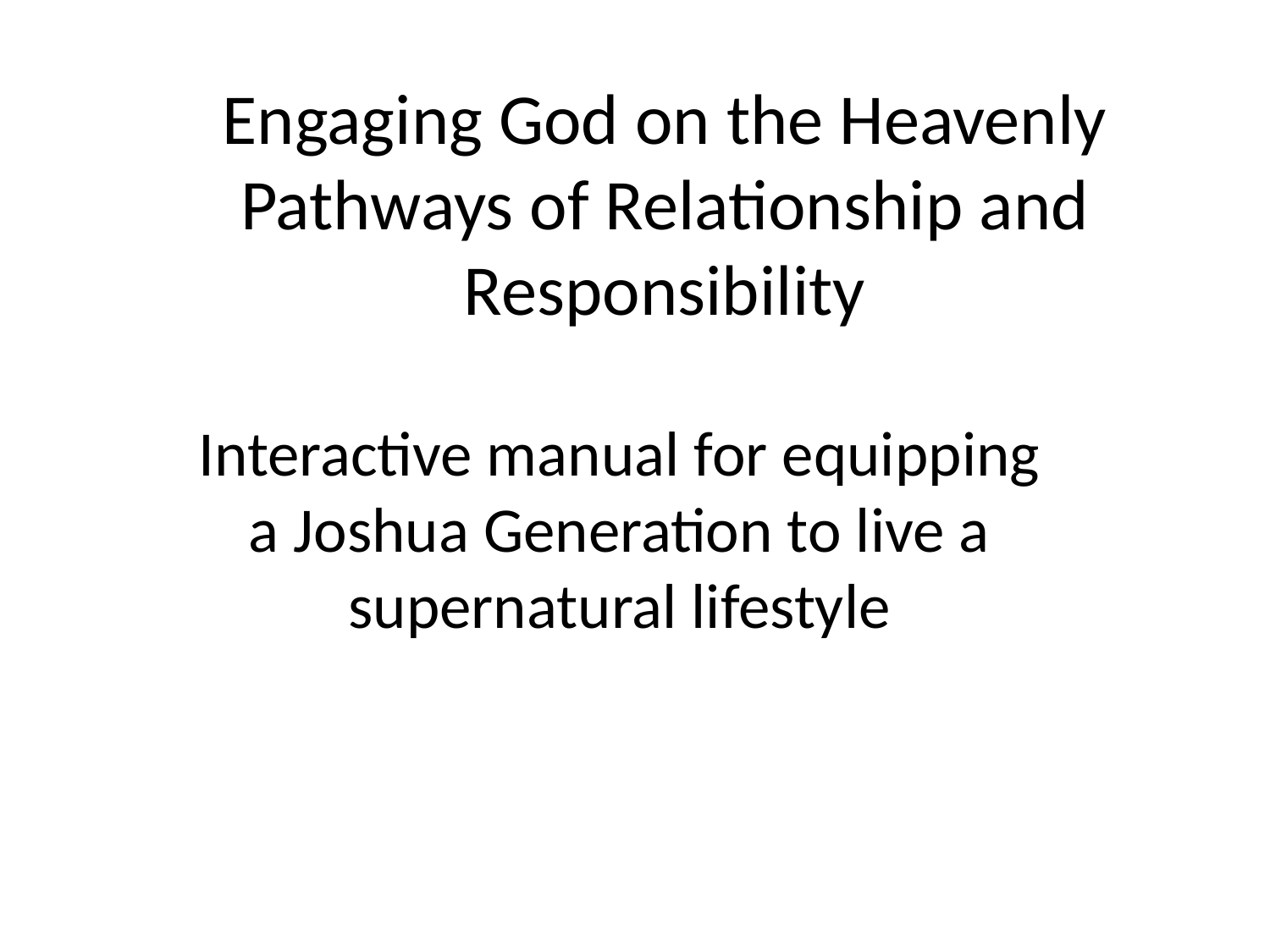

# Engaging God on the Heavenly Pathways of Relationship and Responsibility
Interactive manual for equipping a Joshua Generation to live a supernatural lifestyle